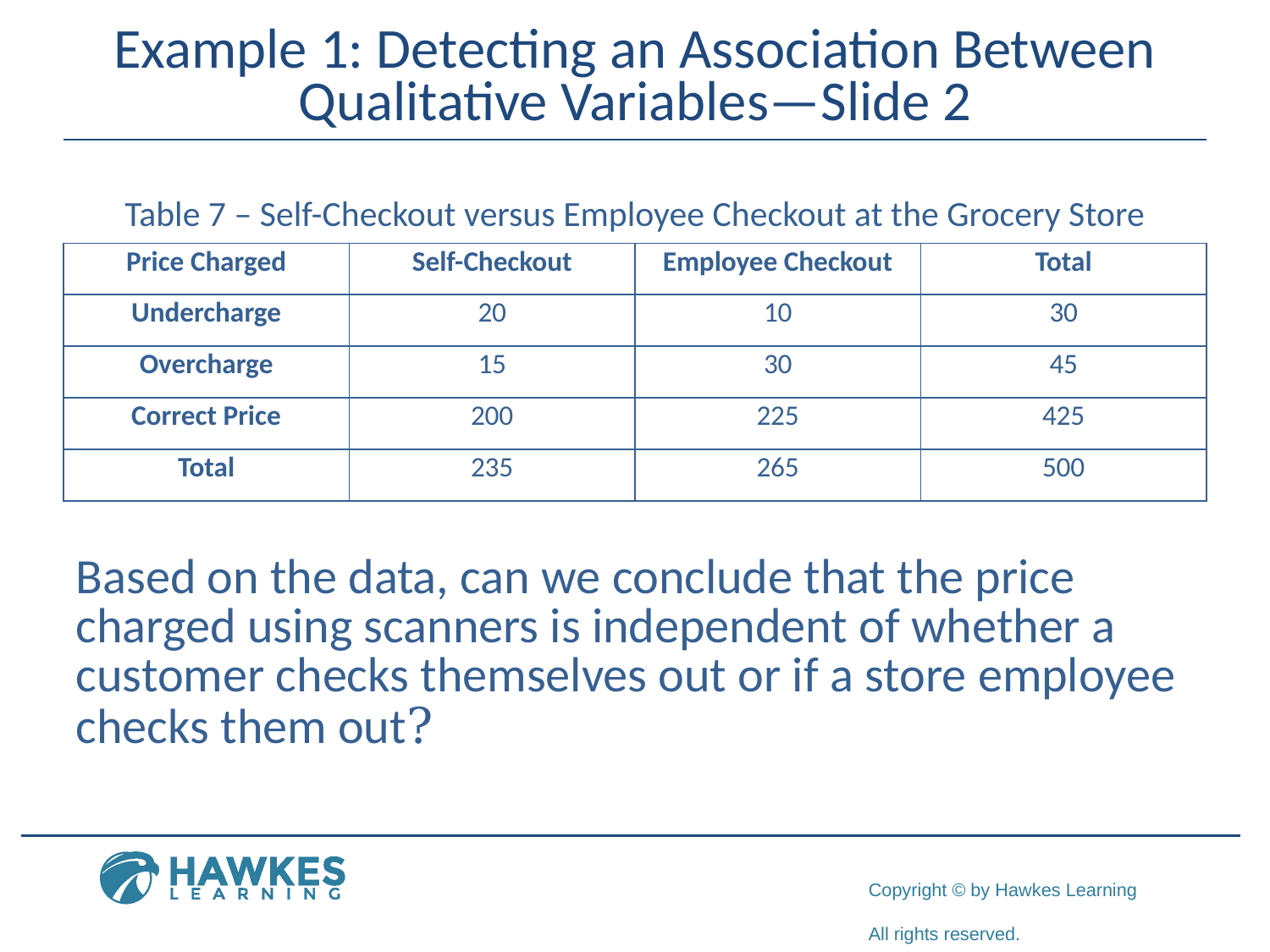

# Example 1: Detecting an Association Between Qualitative Variables—Slide 2
Table 7 – Self-Checkout versus Employee Checkout at the Grocery Store
| Price Charged | Self-Checkout | Employee Checkout | Total |
| --- | --- | --- | --- |
| Undercharge | 20 | 10 | 30 |
| Overcharge | 15 | 30 | 45 |
| Correct Price | 200 | 225 | 425 |
| Total | 235 | 265 | 500 |
Based on the data, can we conclude that the price charged using scanners is independent of whether a customer checks themselves out or if a store employee checks them out?